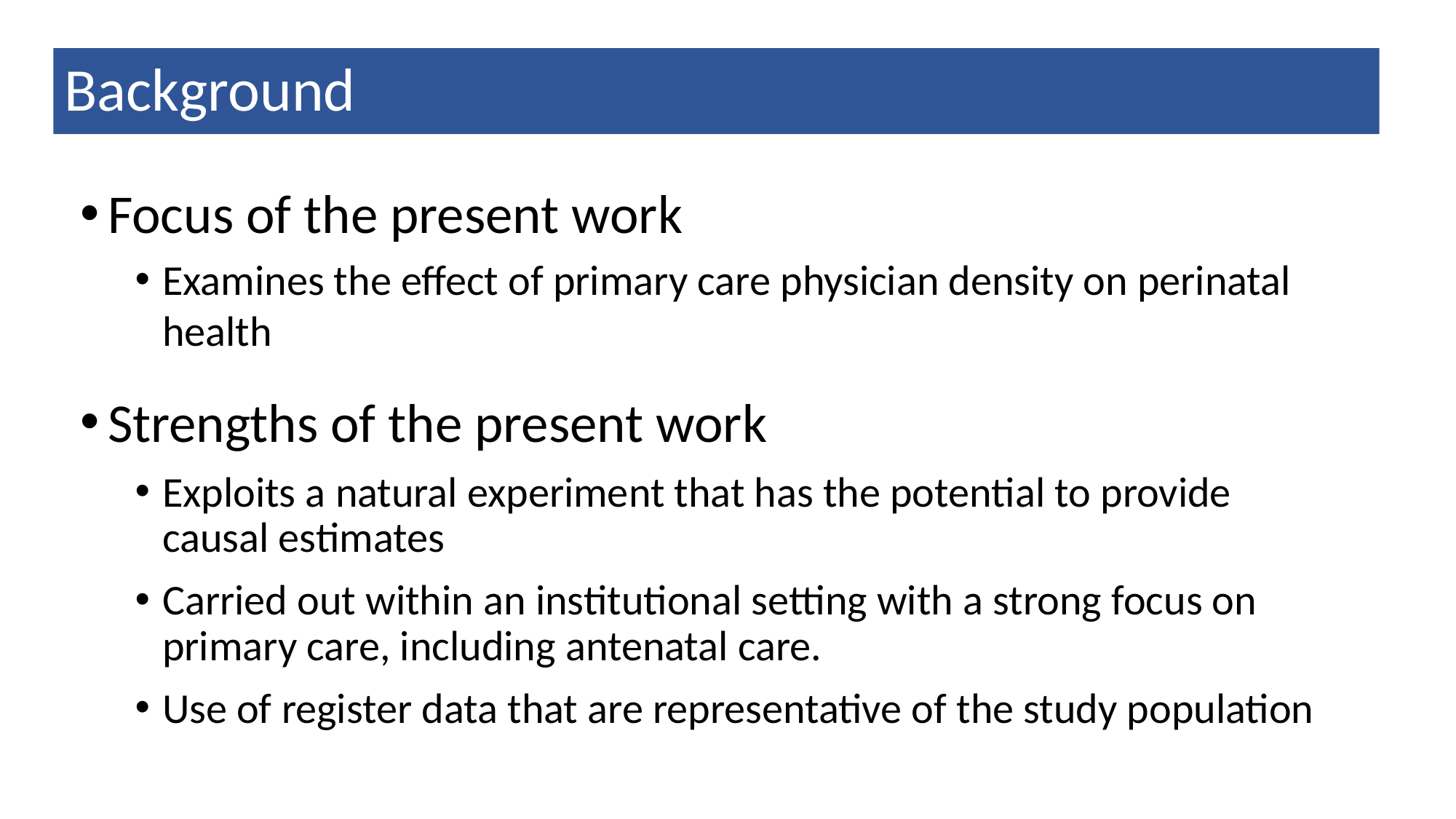

# Background

Focus of the present work
Examines the effect of primary care physician density on perinatal health
Strengths of the present work
Exploits a natural experiment that has the potential to provide causal estimates
Carried out within an institutional setting with a strong focus on primary care, including antenatal care.
Use of register data that are representative of the study population